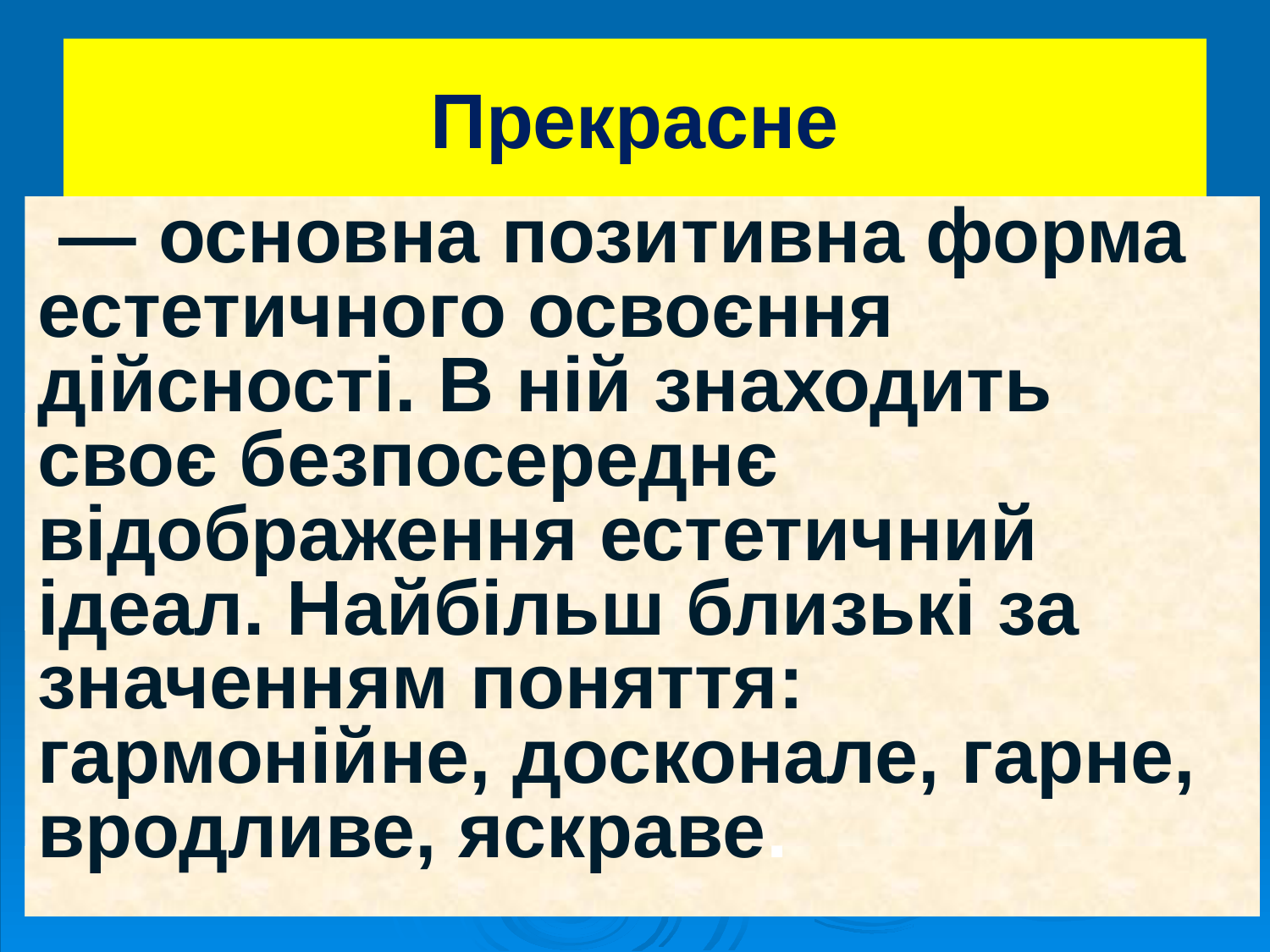

# Прекрасне
 — основна позитивна форма естетичного освоєння дійсності. В ній знаходить своє безпосереднє відображення естетичний ідеал. Найбільш близькі за значенням поняття: гармонійне, досконале, гарне, вродливе, яскраве.